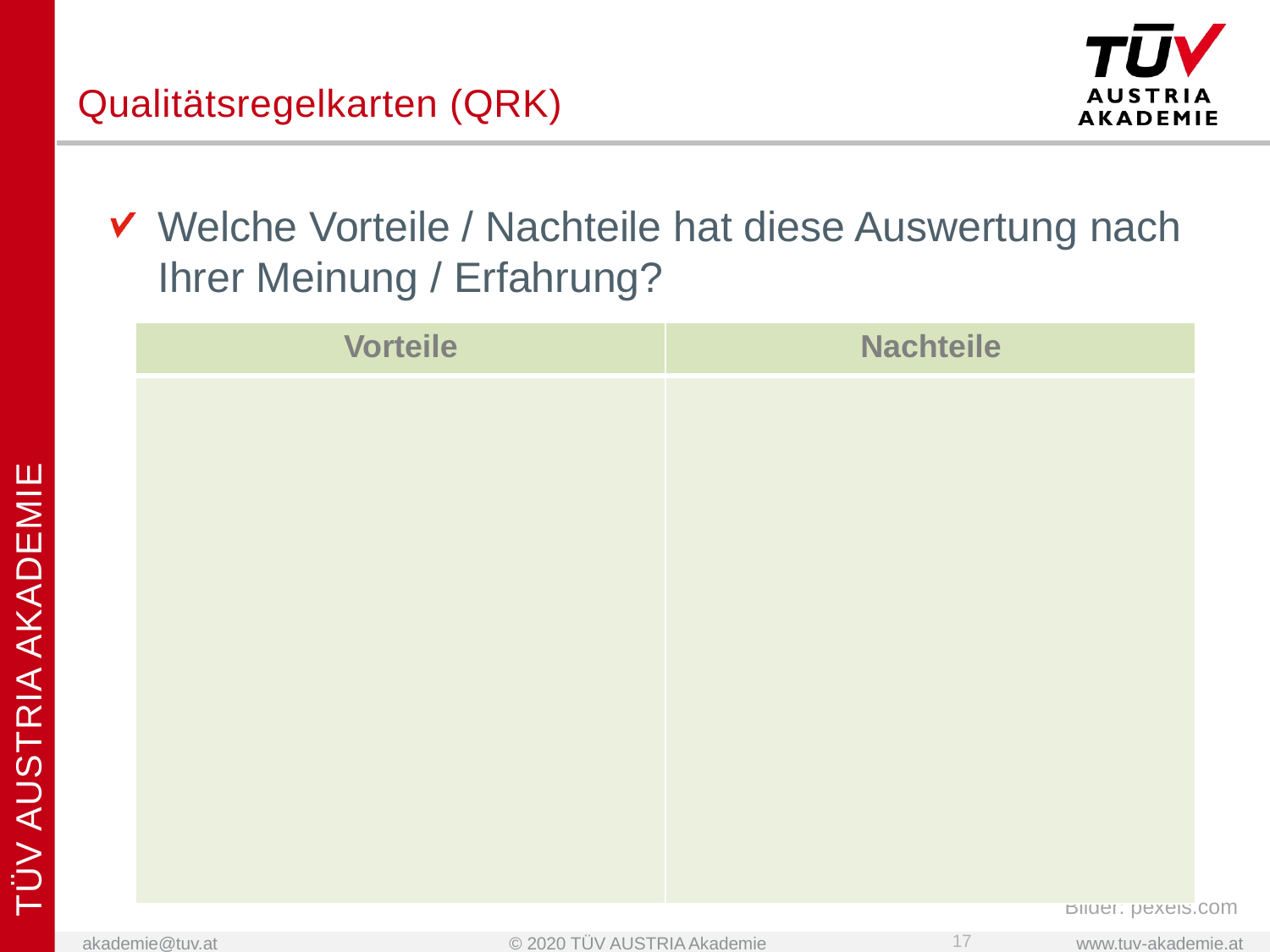

# Qualitätsregelkarten (QRK)
Welche Vorteile / Nachteile hat diese Auswertung nach Ihrer Meinung / Erfahrung?

| Vorteile | Nachteile |
| --- | --- |
|  |  |
Bilder: pexels.com
17